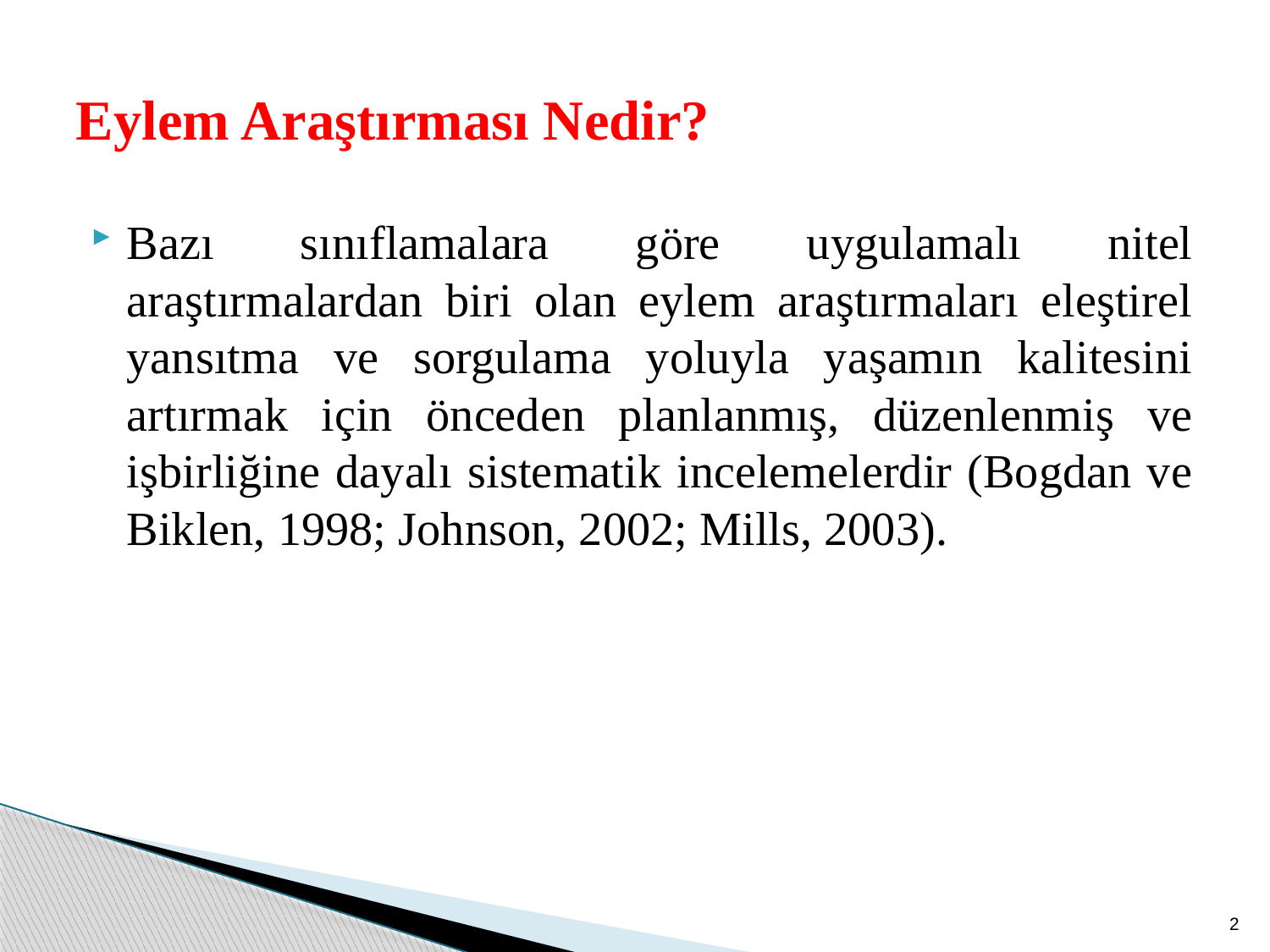

# Eylem Araştırması Nedir?
Bazı sınıflamalara göre uygulamalı nitel araştırmalardan biri olan eylem araştırmaları eleştirel yansıtma ve sorgulama yoluyla yaşamın kalitesini artırmak için önceden planlanmış, düzenlenmiş ve işbirliğine dayalı sistematik incelemelerdir (Bogdan ve Biklen, 1998; Johnson, 2002; Mills, 2003).
2